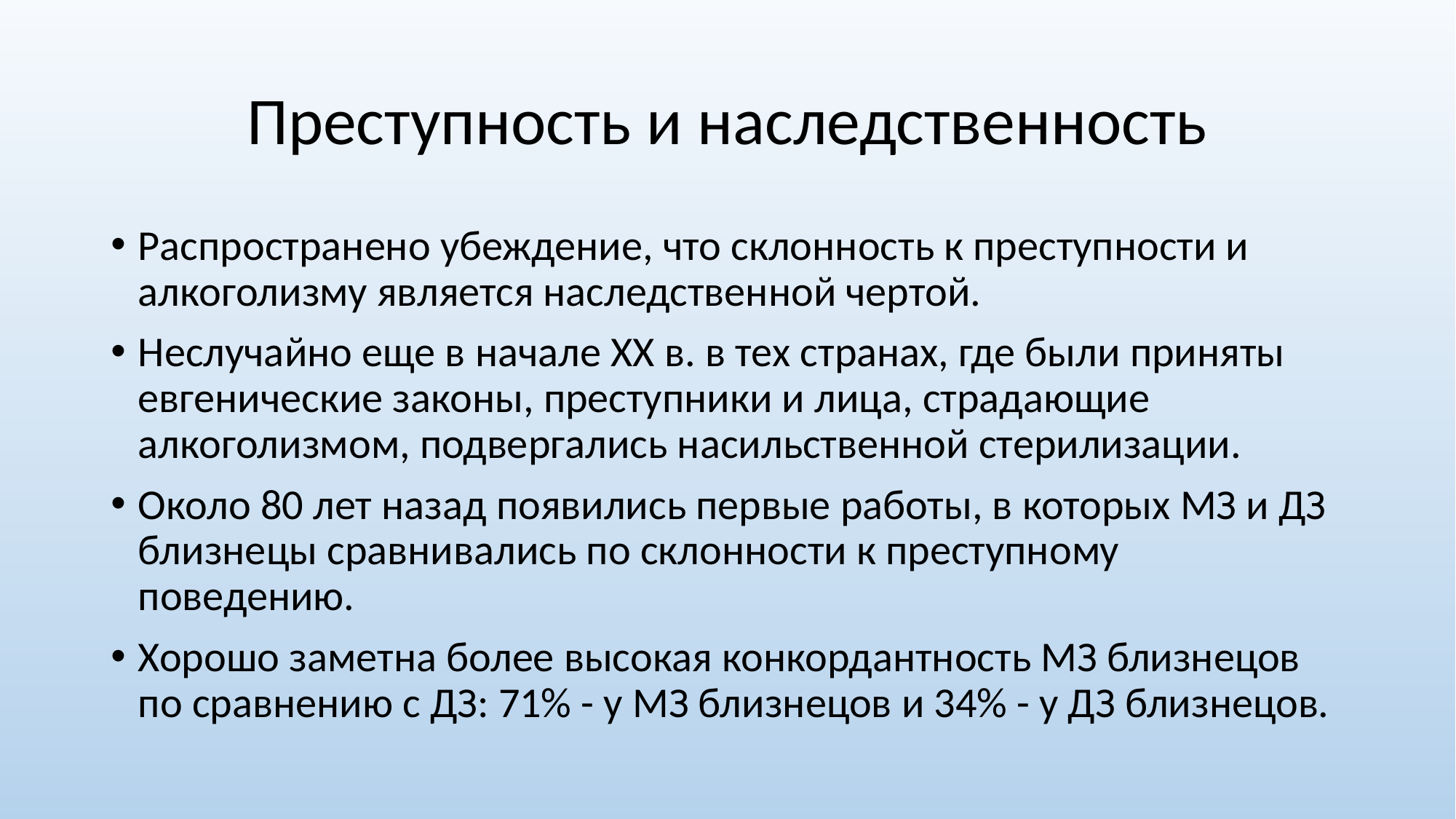

# Преступность и наследственность
Распространено убеждение, что склонность к преступности и алкоголизму является наследственной чертой.
Неслучайно еще в начале ХХ в. в тех странах, где были приняты евгенические законы, преступники и лица, страдающие алкоголизмом, подвергались насильственной стерилизации.
Около 80 лет назад появились первые работы, в которых МЗ и ДЗ близнецы сравнивались по склонности к преступному поведению.
Хорошо заметна более высокая конкордантность МЗ близнецов по сравнению с ДЗ: 71% - у МЗ близнецов и 34% - у ДЗ близнецов.